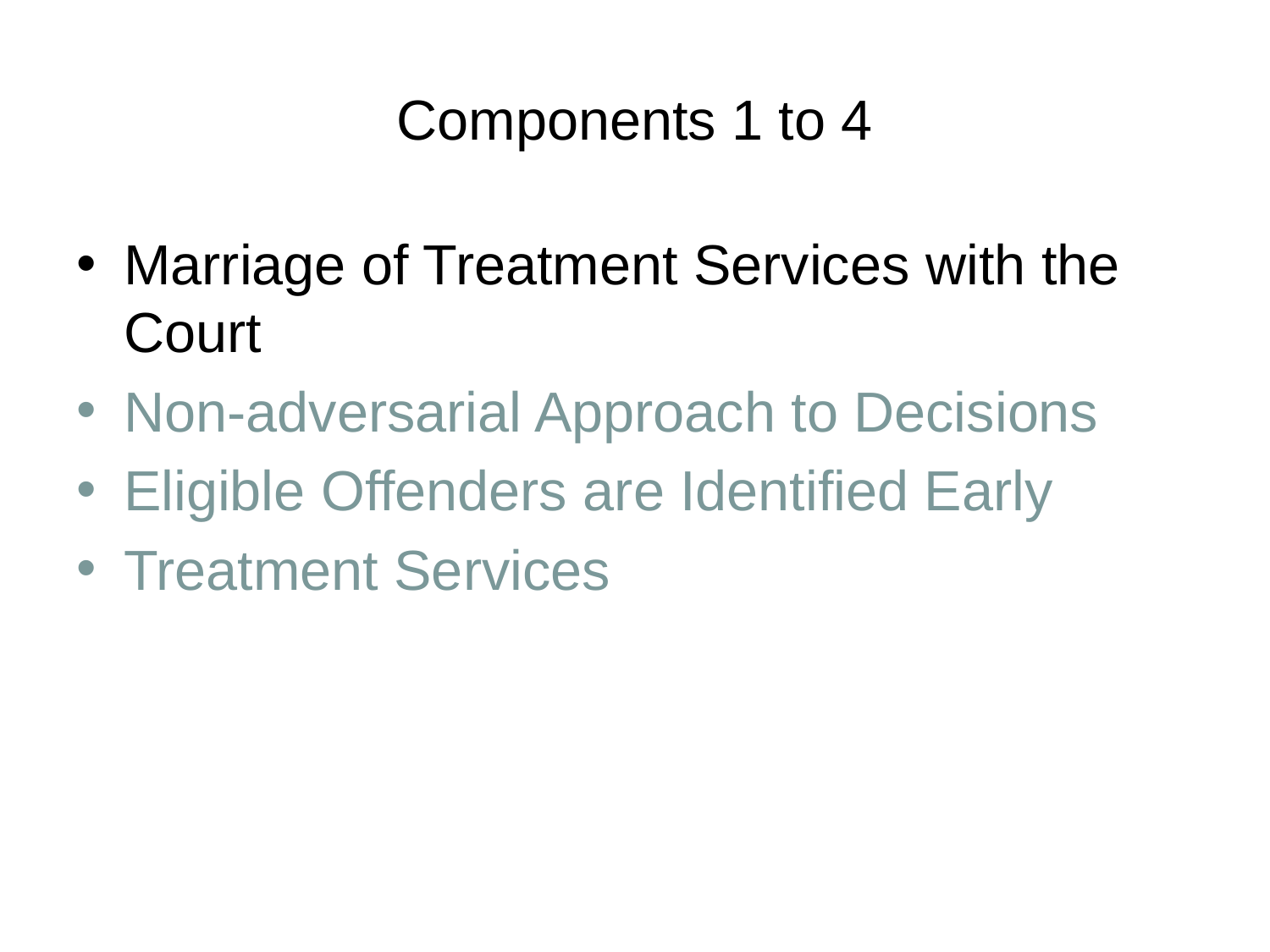

# Components 1 to 4
Marriage of Treatment Services with the Court
Non-adversarial Approach to Decisions
Eligible Offenders are Identified Early
Treatment Services